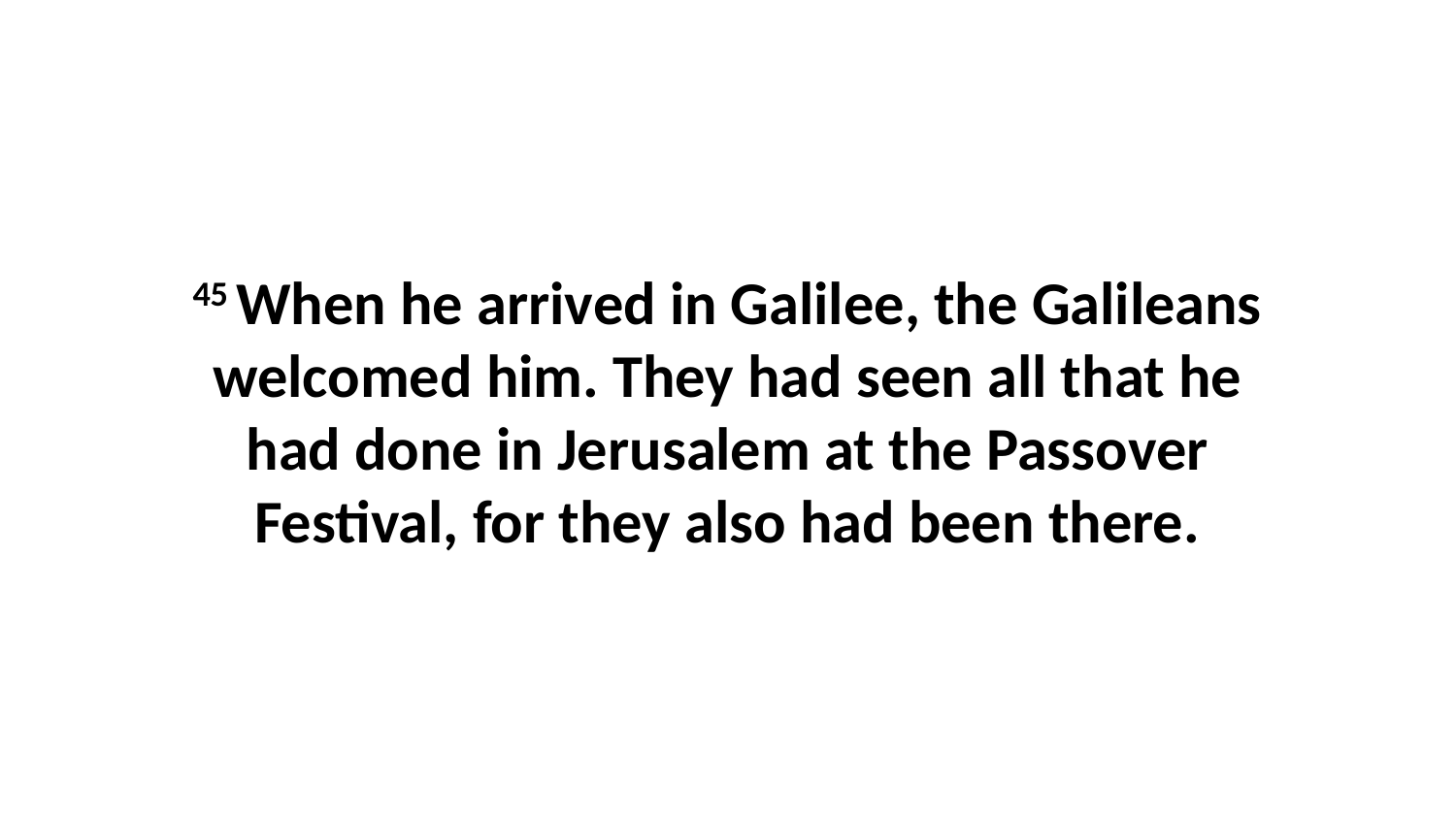

45 When he arrived in Galilee, the Galileans welcomed him. They had seen all that he had done in Jerusalem at the Passover Festival, for they also had been there.